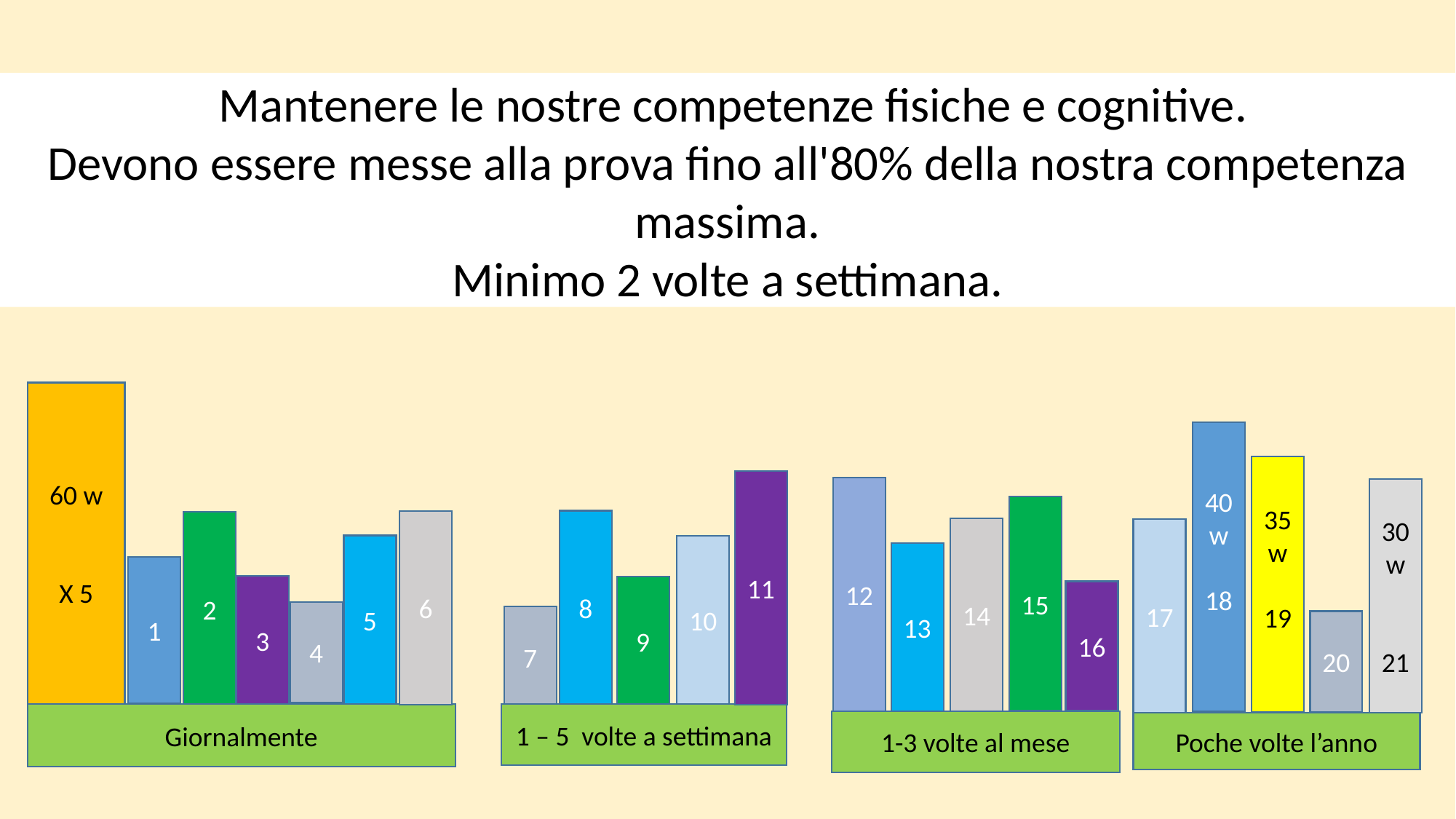

Mantenere le nostre competenze fisiche e cognitive.
Devono essere messe alla prova fino all'80% della nostra competenza massima.
Minimo 2 volte a settimana.

60 w

X 5
40 w

18
35 w

19

11
12
30 w

21
15
8
6
2
14
17
5
10
13
1
3
9
16
4
7
20
Giornalmente
1 – 5  volte a settimana
1-3 volte al mese
Poche volte l’anno